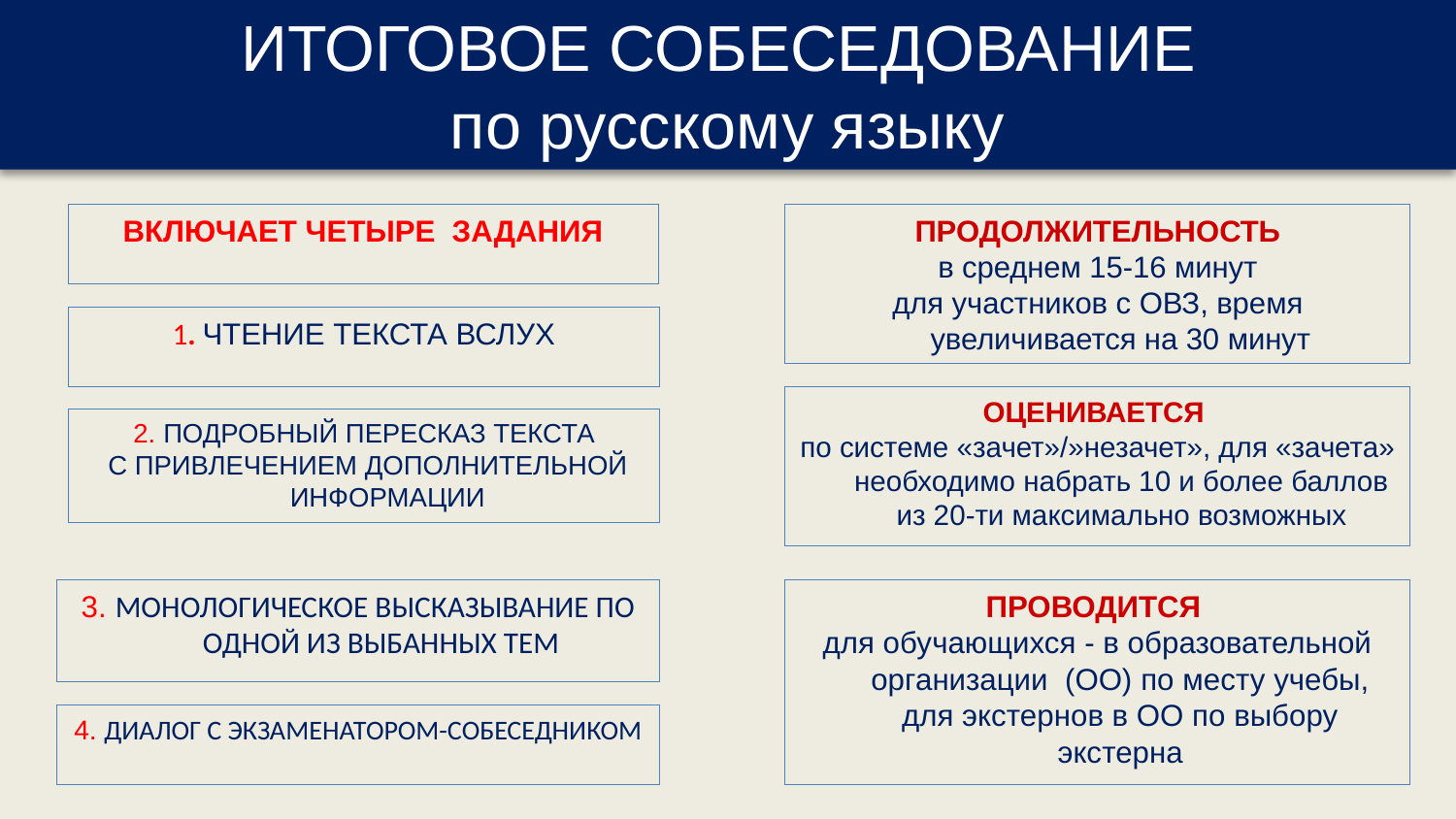

ИТОГОВОЕ СОБЕСЕДОВАНИЕ
по русскому языку
ВКЛЮЧАЕТ ЧЕТЫРЕ  ЗАДАНИЯ

ПРОДОЛЖИТЕЛЬНОСТЬ
в среднем 15-16 минут
для участников с ОВЗ, время увеличивается на 30 минут

1. ЧТЕНИЕ ТЕКСТА ВСЛУХ

ОЦЕНИВАЕТСЯ
по системе «зачет»/»незачет», для «зачета» необходимо набрать 10 и более баллов из 20-ти максимально возможных

2. ПОДРОБНЫЙ ПЕРЕСКАЗ ТЕКСТА
 С ПРИВЛЕЧЕНИЕМ ДОПОЛНИТЕЛЬНОЙ ИНФОРМАЦИИ

3. МОНОЛОГИЧЕСКОЕ ВЫСКАЗЫВАНИЕ ПО ОДНОЙ ИЗ ВЫБАННЫХ ТЕМ

ПРОВОДИТСЯ
для обучающихся - в образовательной организации  (ОО) по месту учебы, для экстернов в ОО по выбору экстерна

4. ДИАЛОГ С ЭКЗАМЕНАТОРОМ-СОБЕСЕДНИКОМ